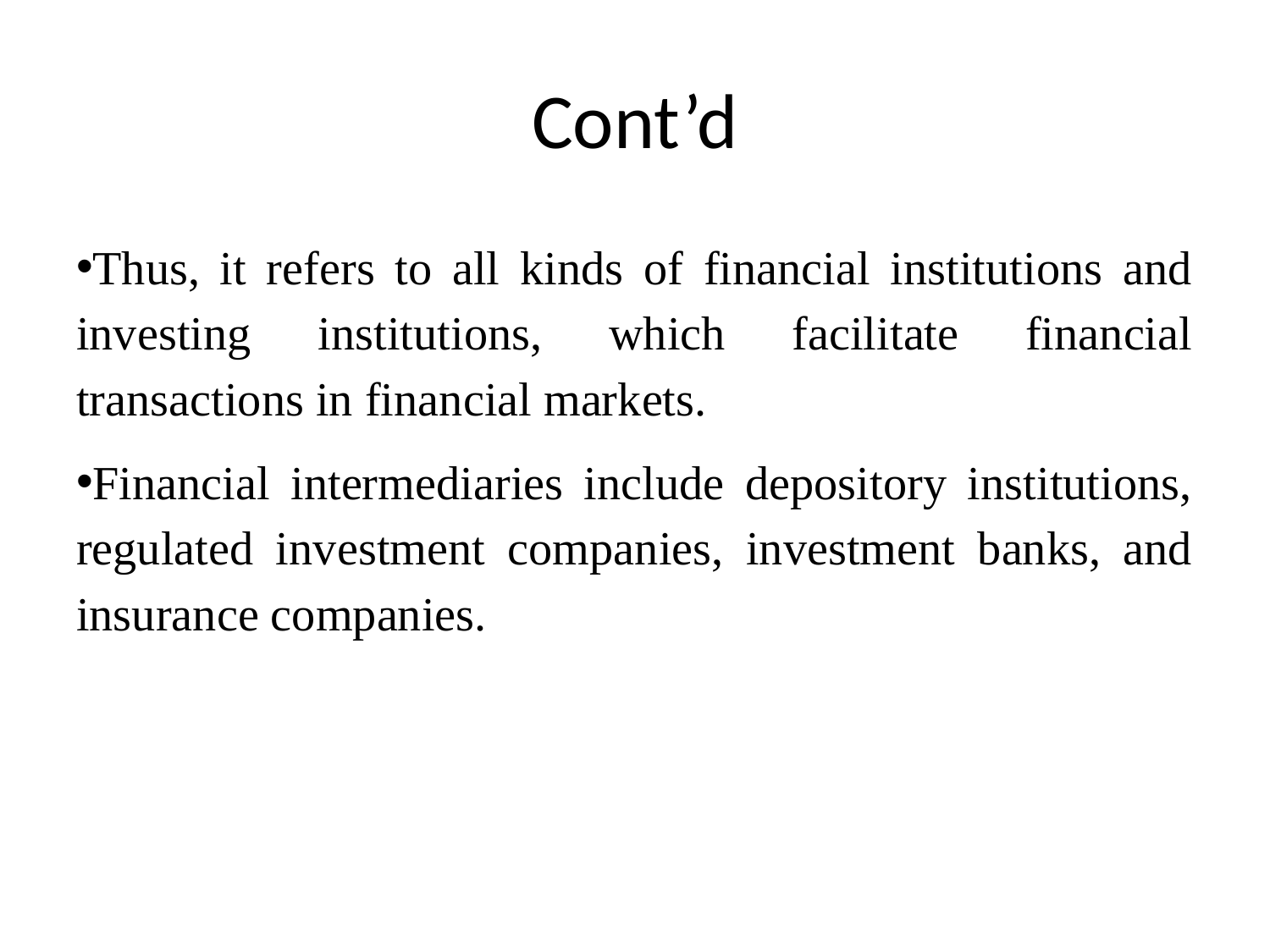

# Cont’d
Thus, it refers to all kinds of financial institutions and investing institutions, which facilitate financial transactions in financial markets.
Financial intermediaries include depository institutions, regulated investment companies, investment banks, and insurance companies.